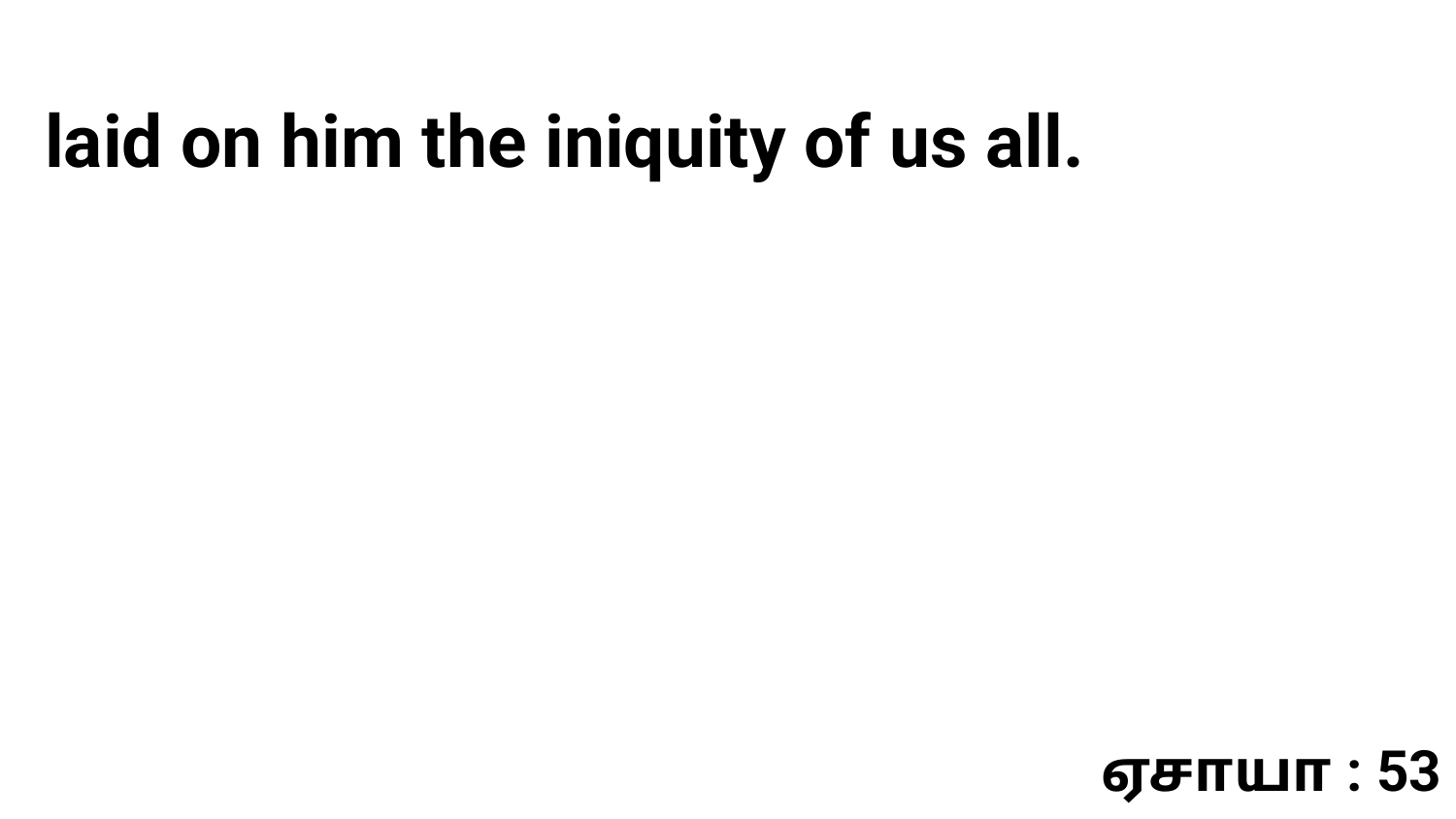

laid on him the iniquity of us all.
ஏசாயா : 53